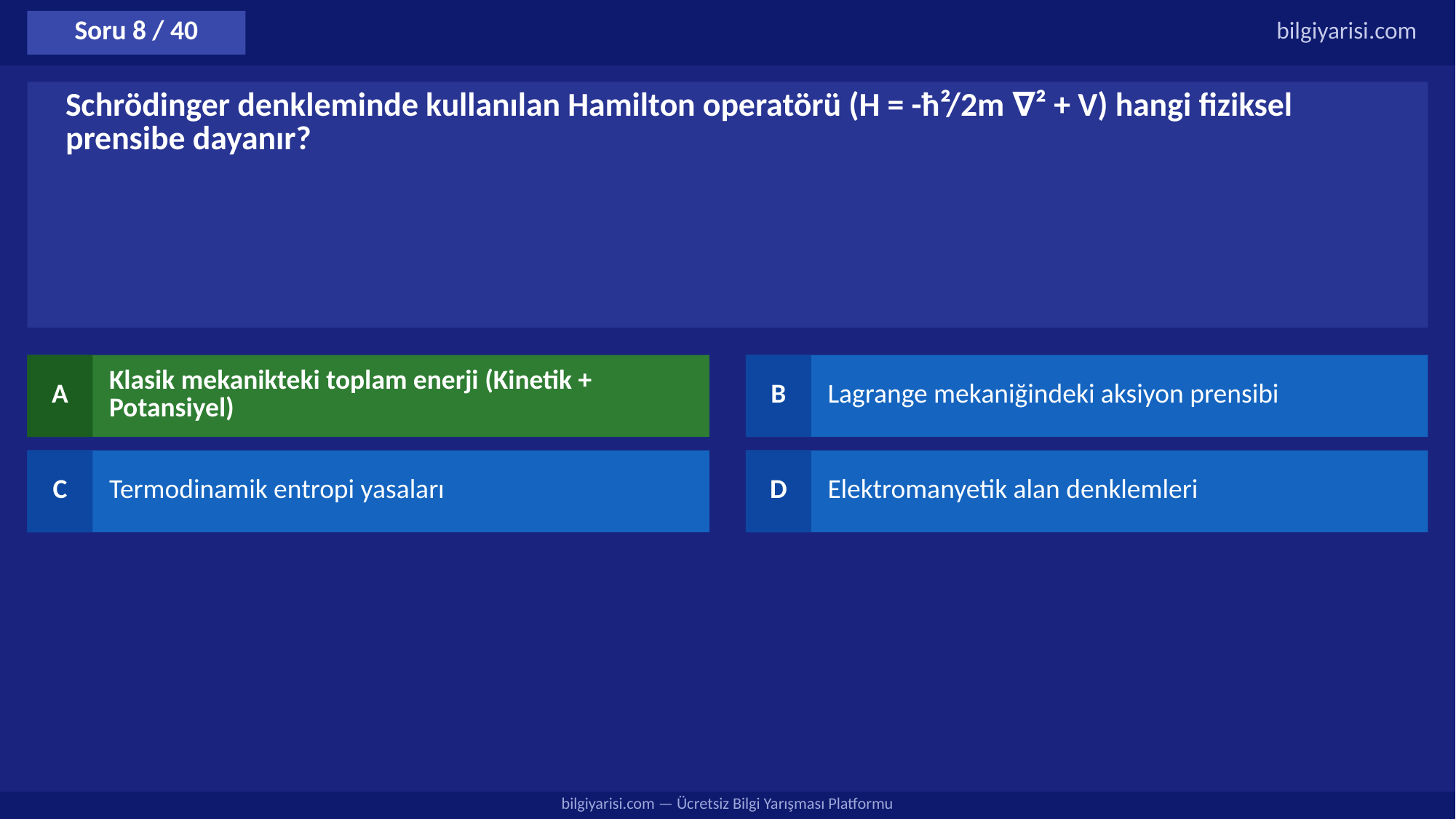

Soru 8 / 40
bilgiyarisi.com

Schrödinger denkleminde kullanılan Hamilton operatörü (H = -ħ²/2m ∇² + V) hangi fiziksel prensibe dayanır?

A
Klasik mekanikteki toplam enerji (Kinetik + Potansiyel)

B
Lagrange mekaniğindeki aksiyon prensibi

C
Termodinamik entropi yasaları

D
Elektromanyetik alan denklemleri
bilgiyarisi.com — Ücretsiz Bilgi Yarışması Platformu